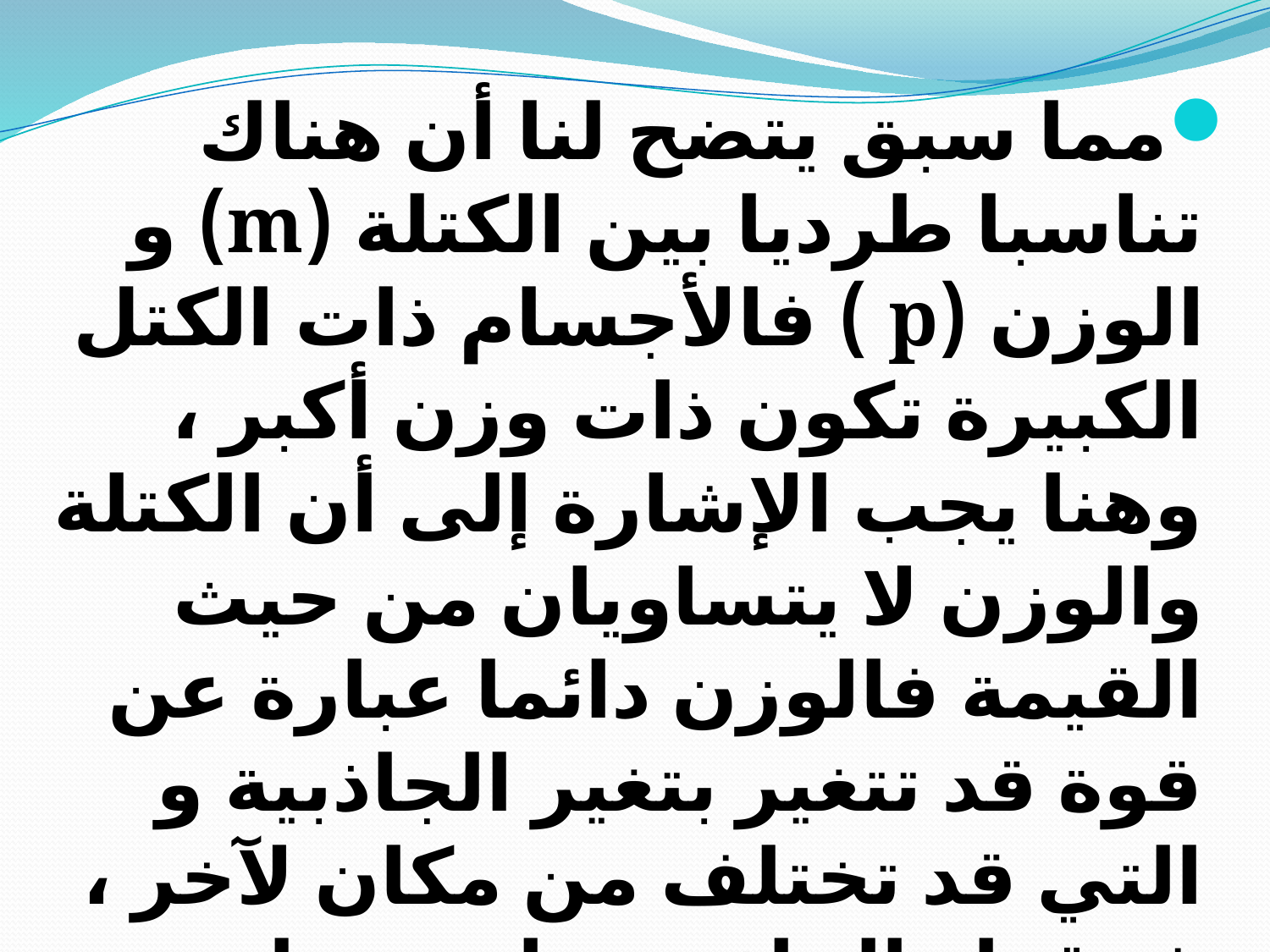

مما سبق يتضح لنا أن هناك تناسبا طرديا بين الكتلة (m) و الوزن (p ) فالأجسام ذات الكتل الكبيرة تكون ذات وزن أكبر ، وهنا يجب الإشارة إلى أن الكتلة والوزن لا يتساويان من حيث القيمة فالوزن دائما عبارة عن قوة قد تتغير بتغير الجاذبية و التي قد تختلف من مكان لآخر ، فمقدار الجاذبية على سطح القمر يمثل 6/1 مما عليه على سطح الأرض وقد اصطلح على توحيد قياس قوة الجاذبية مهما اختلفت الظروف بمعدل 9,81 م /ثا ² .